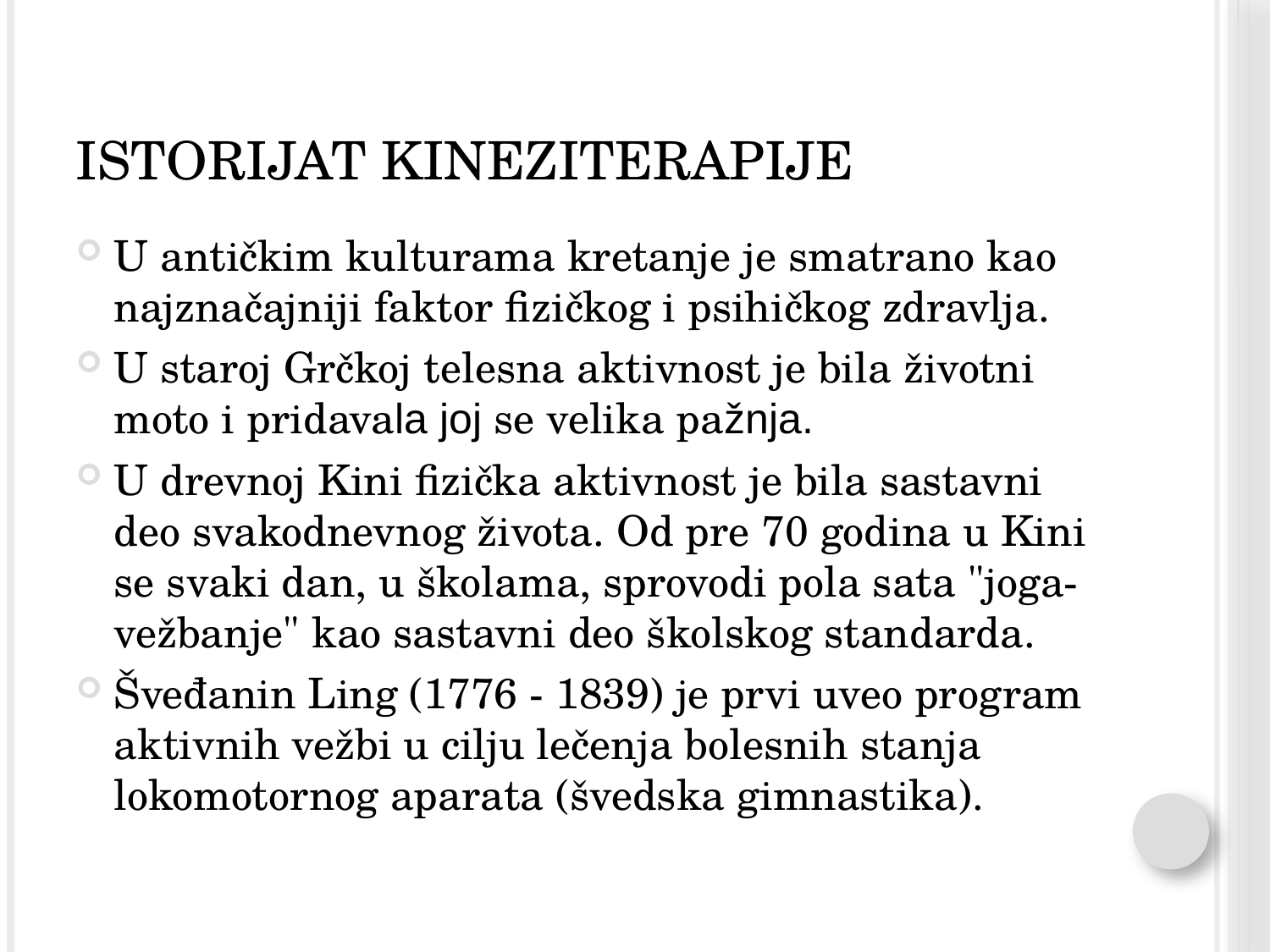

# Istorijat kineziterapije
U antičkim kulturama kretanje je smatrano kao najznačajniji faktor fizičkog i psihičkog zdravlja.
U staroj Grčkoj telesna aktivnost je bila životni moto i pridavala joj se velika pažnja.
U drevnoj Kini fizička aktivnost je bila sastavni deo svakodnevnog života. Od pre 70 godina u Kini se svaki dan, u školama, sprovodi pola sata "joga-vežbanje" kao sastavni deo školskog standarda.
Šveđanin Ling (1776 - 1839) je prvi uveo program aktivnih vežbi u cilju lečenja bolesnih stanja lokomotornog aparata (švedska gimnastika).